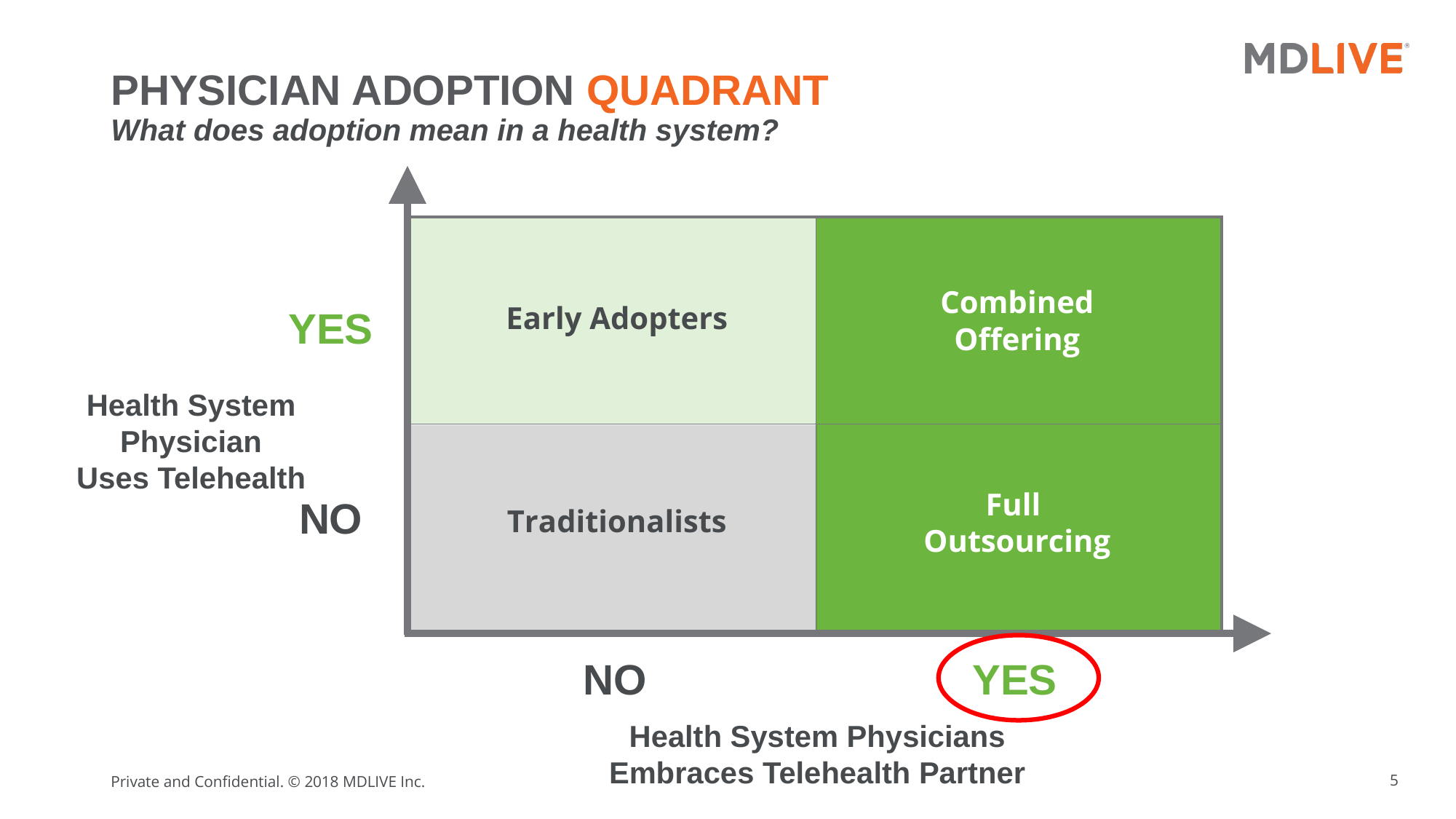

# PHYSICIAN ADOPTION QUADRANT What does adoption mean in a health system?

Combined Offering
Early Adopters
YES
Health System Physician
Uses Telehealth

Full
Outsourcing
NO
Traditionalists

NO
YES
Health System Physicians
Embraces Telehealth Partner
5